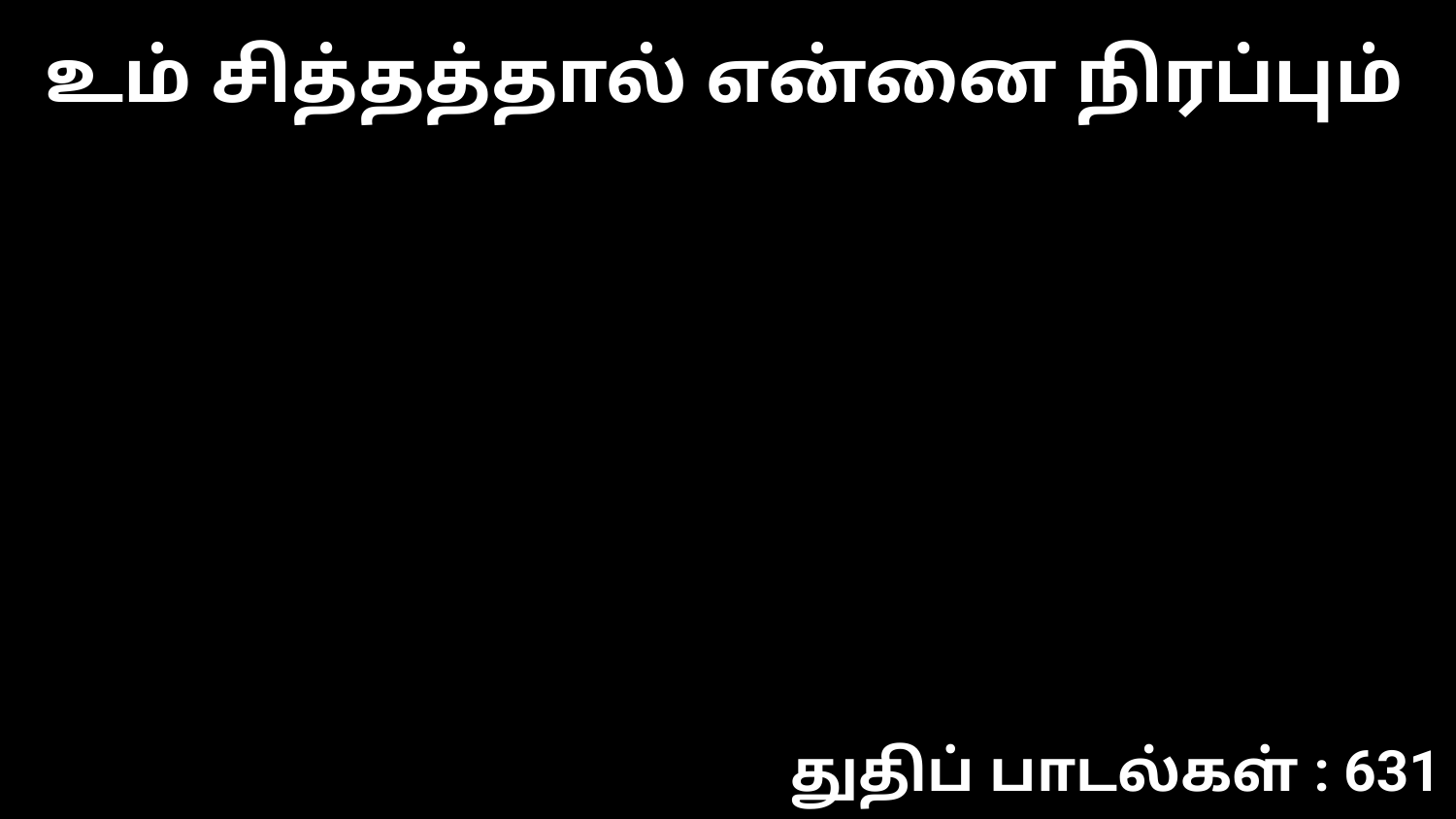

உம் சித்தத்தால் என்னை நிரப்பும்
துதிப் பாடல்கள் : 631